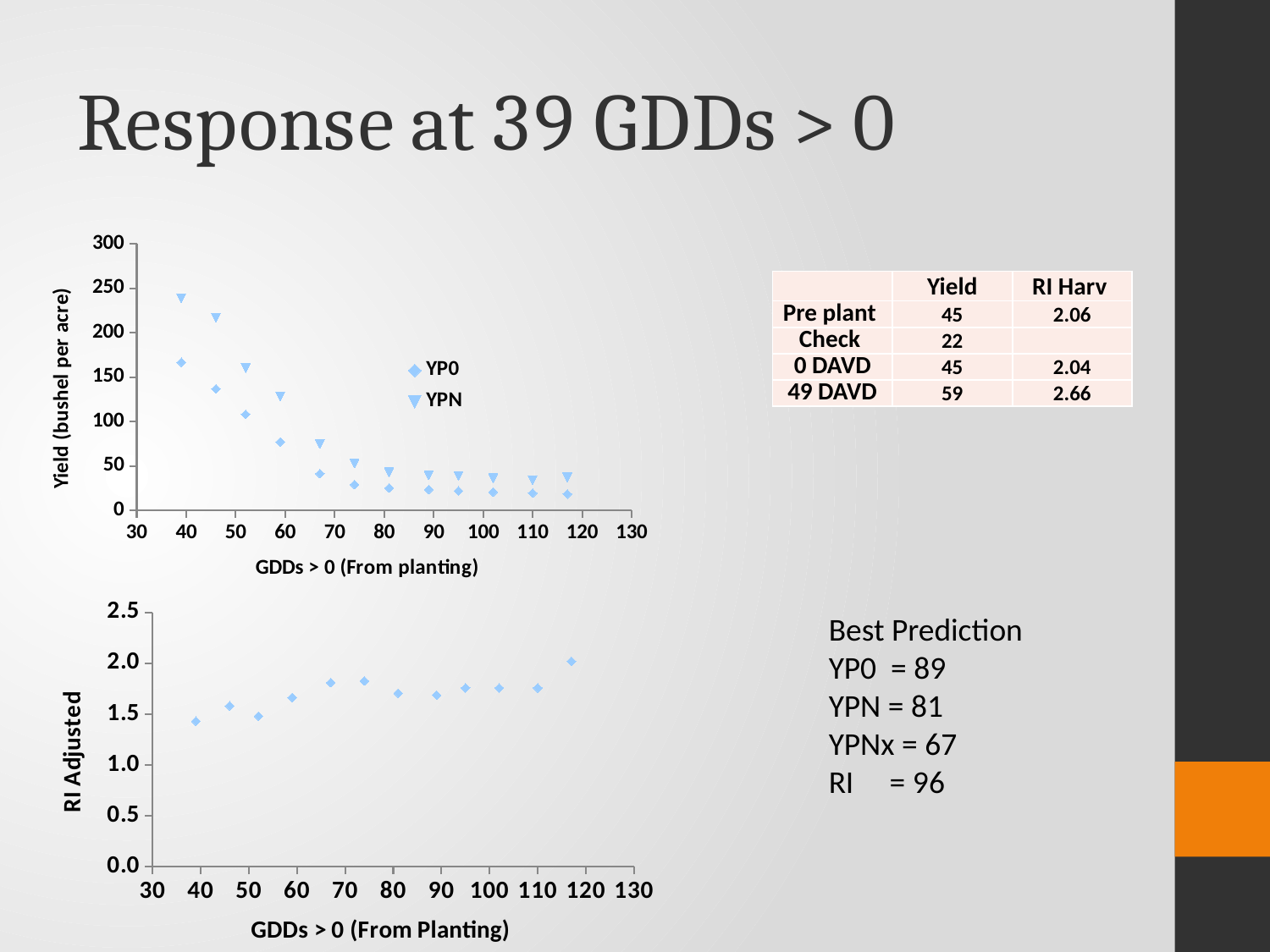

# Response at 39 GDDs > 0

### Chart

| Category |  |  |
|---|---|---|
|  | Yield | RI Harv |
| --- | --- | --- |
| Pre plant | 45 | 2.06 |
| Check | 22 |  |
| 0 DAVD | 45 | 2.04 |
| 49 DAVD | 59 | 2.66 |

### Chart

| Category |  |
|---|---|
Best Prediction
YP0  = 89
YPN = 81
YPNx = 67
RI     = 96